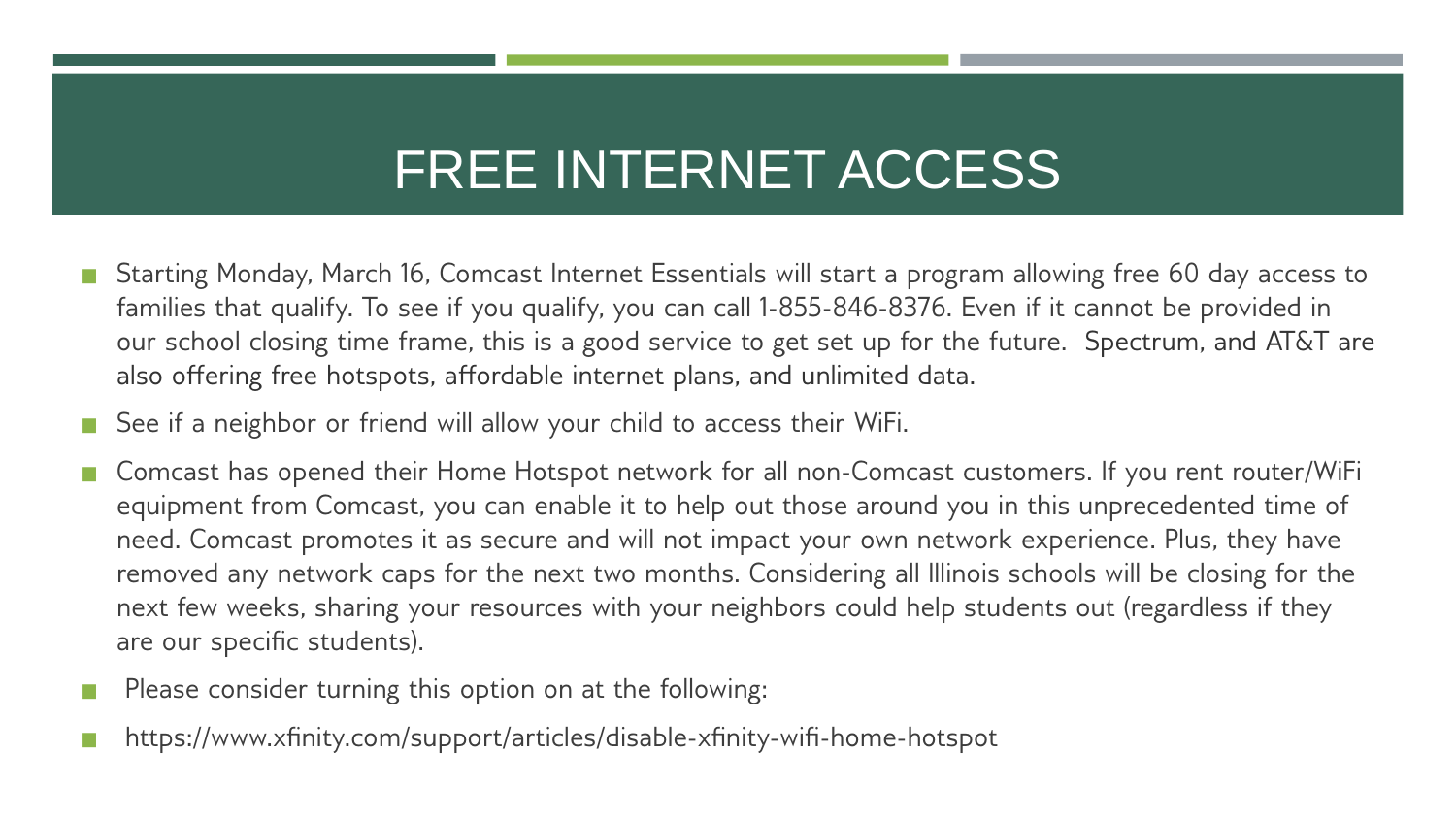

# FREE INTERNET ACCESS
Starting Monday, March 16, Comcast Internet Essentials will start a program allowing free 60 day access to families that qualify. To see if you qualify, you can call 1-855-846-8376. Even if it cannot be provided in our school closing time frame, this is a good service to get set up for the future.  Spectrum, and AT&T are also offering free hotspots, affordable internet plans, and unlimited data.
See if a neighbor or friend will allow your child to access their WiFi.
Comcast has opened their Home Hotspot network for all non-Comcast customers. If you rent router/WiFi equipment from Comcast, you can enable it to help out those around you in this unprecedented time of need. Comcast promotes it as secure and will not impact your own network experience. Plus, they have removed any network caps for the next two months. Considering all Illinois schools will be closing for the next few weeks, sharing your resources with your neighbors could help students out (regardless if they are our specific students).
 Please consider turning this option on at the following:
 https://www.xfinity.com/support/articles/disable-xfinity-wifi-home-hotspot